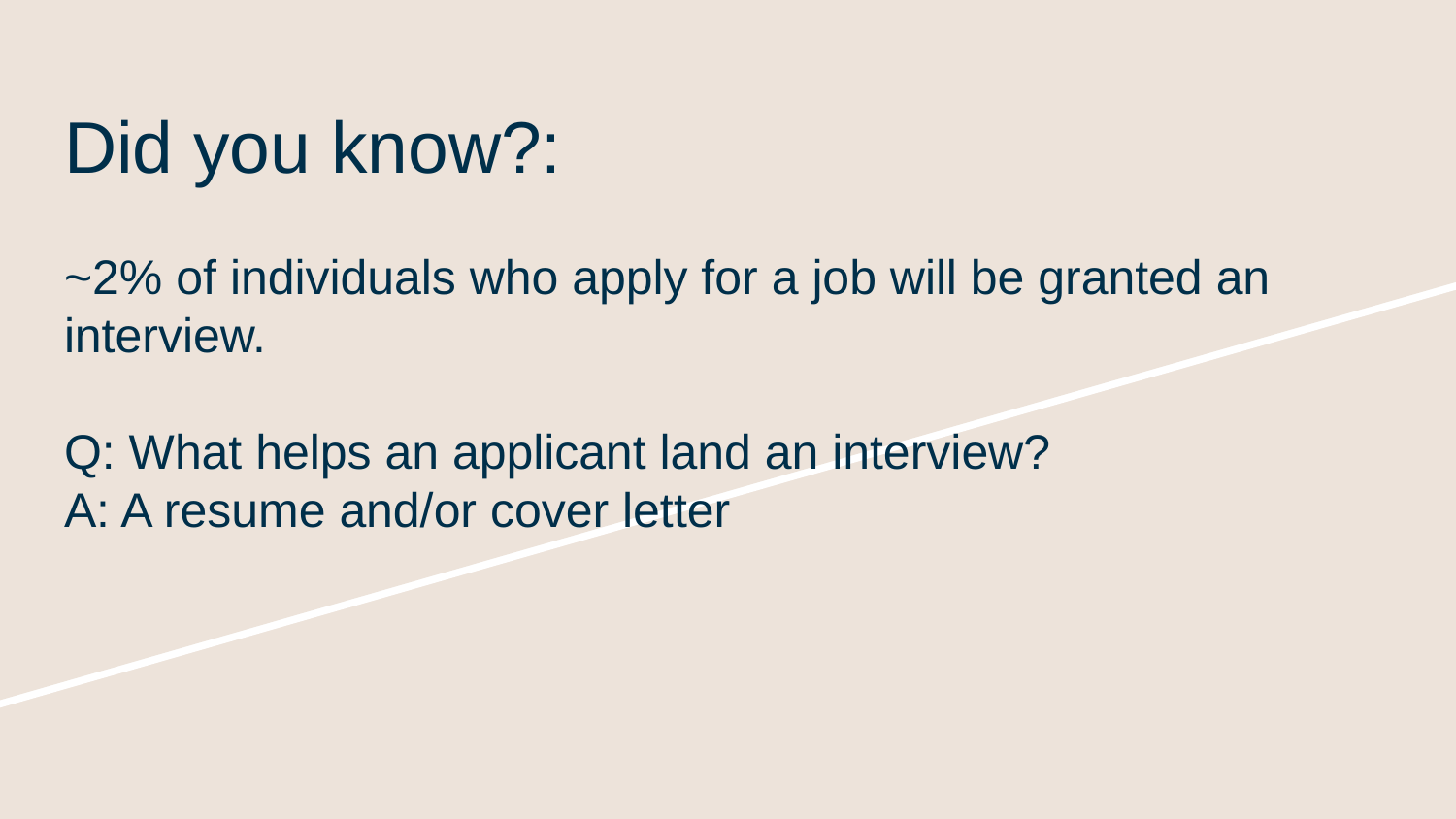

# Did you know?:

~2% of individuals who apply for a job will be granted an interview.

Q: What helps an applicant land an interview?
A: A resume and/or cover letter